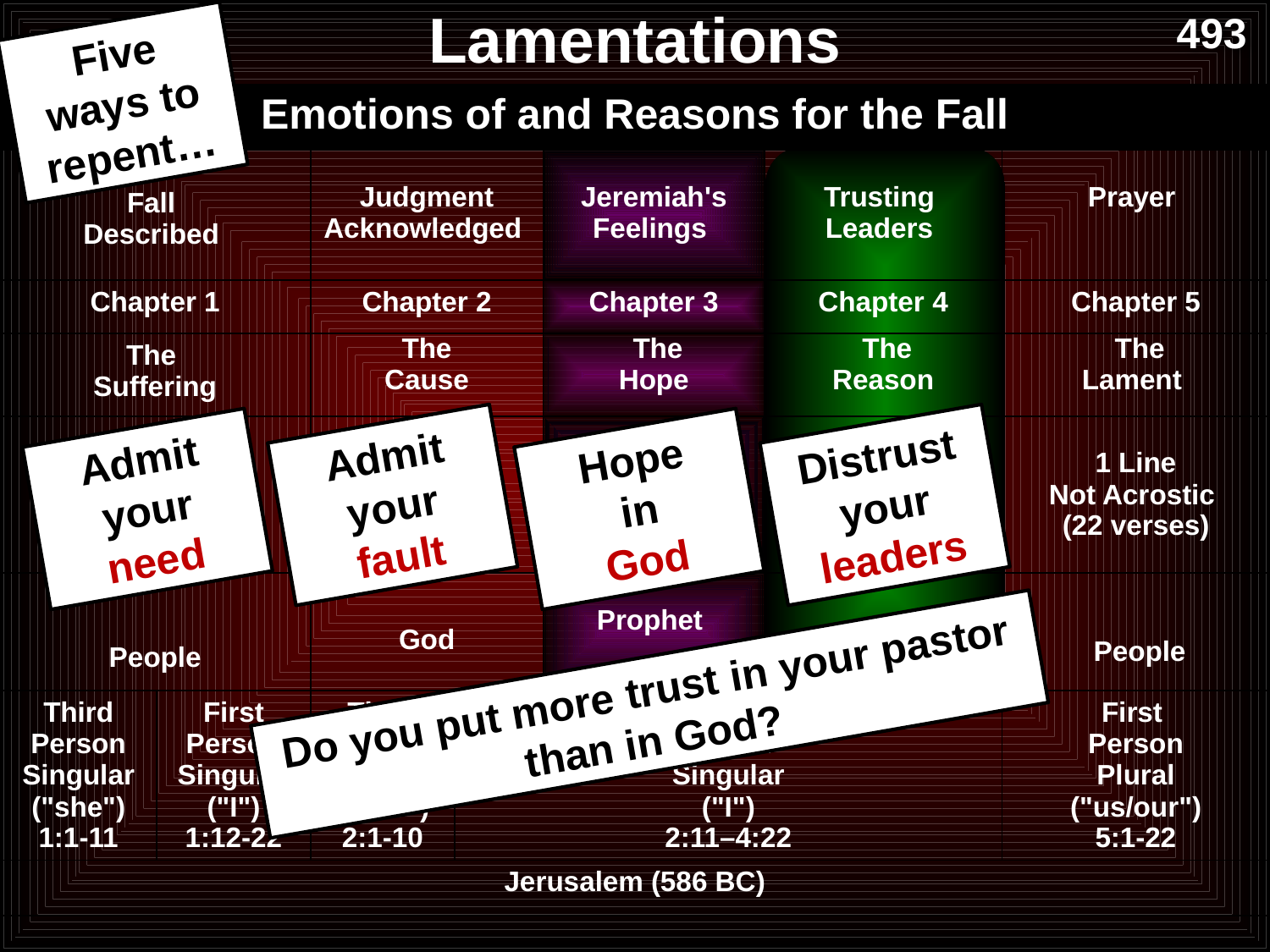

493
Lamentations
Five ways to repent…
| Emotions of and Reasons for the Fall |  |  |  |  |  |  |
| --- | --- | --- | --- | --- | --- | --- |
| Fall Described |  | Judgment Acknowledged |  | Jeremiah's Feelings | Trusting Leaders | Prayer |
| Chapter 1 |  | Chapter 2 |  | Chapter 3 | Chapter 4 | Chapter 5 |
| The Suffering |  | The Cause |  | The Hope | The Reason | The Lament |
| 3 Line Acrostic (22 verses) |  | 3 Line Acrostic (22 verses) |  | 1 Line Acrostic (66 verses) | 2 Line Acrostic (22 verses) | 1 Line Not Acrostic (22 verses) |
| People |  | God |  | Prophet | God | People |
| Third Person Singular ("she") 1:1-11 | First Person Singular ("I") 1:12-22 | Third Person Singular ("she") 2:1-10 | First Person Singular ("I") 2:11–4:22 |  |  | First Person Plural ("us/our") 5:1-22 |
| Jerusalem (586 BC) |  |  |  |  |  |  |

Admit
your
fault
Distrust your
leaders
Admit
your
need
Hope
in
God
Do you put more trust in your pastor than in God?